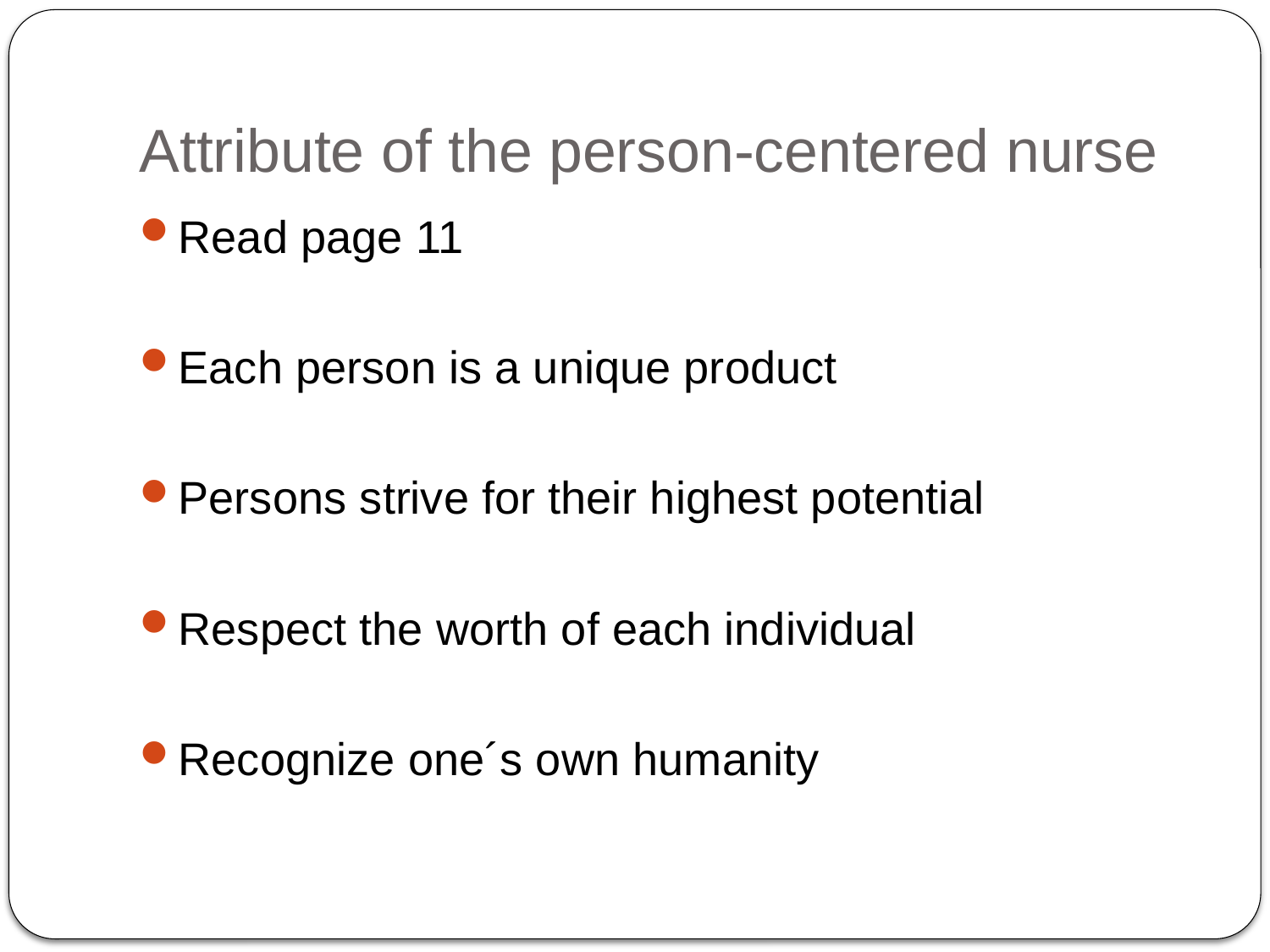

# Attribute of the person-centered nurse
Read page 11

Each person is a unique product

Persons strive for their highest potential

Respect the worth of each individual

Recognize one´s own humanity